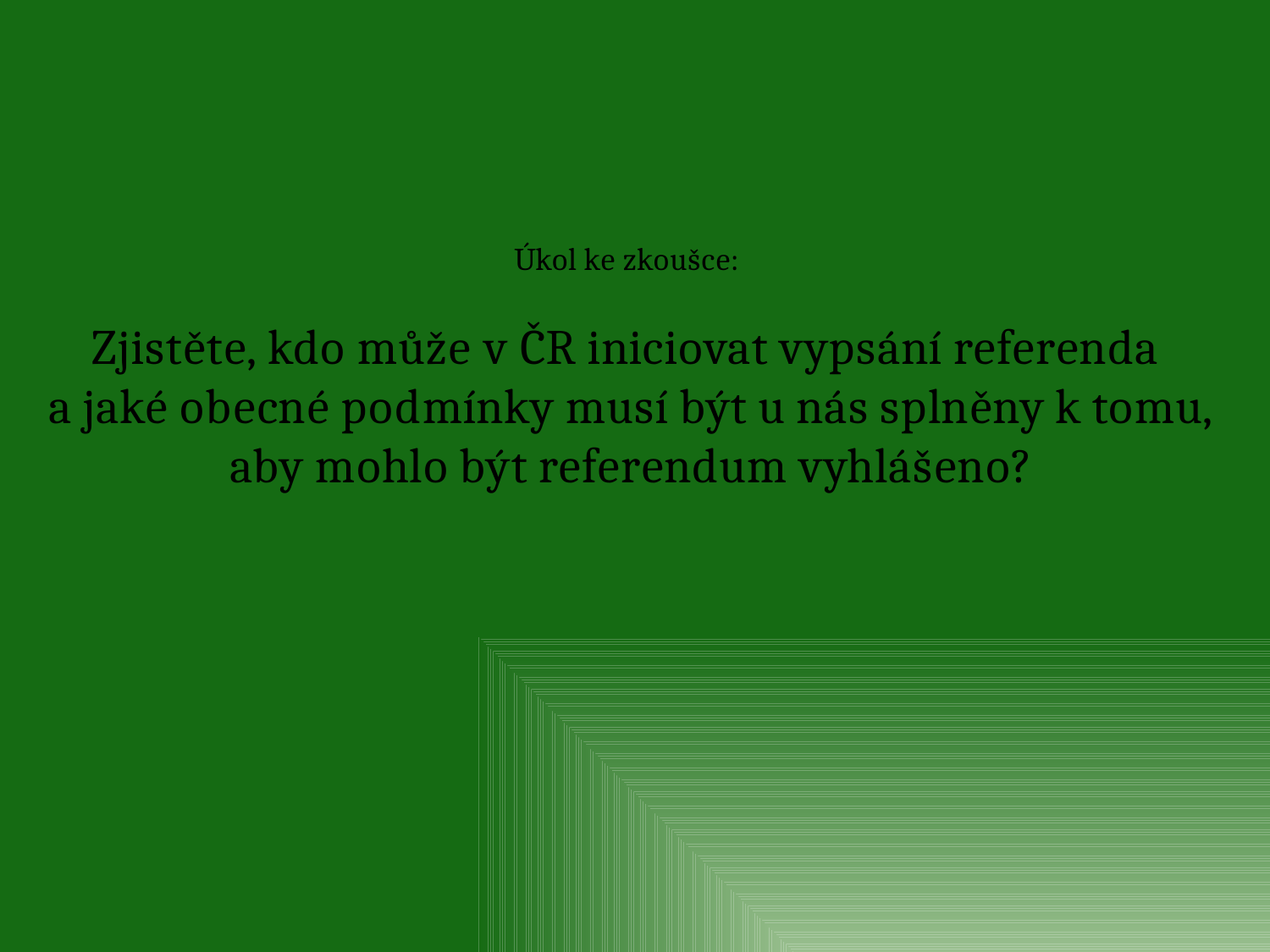

Úkol ke zkoušce:

Zjistěte, kdo může v ČR iniciovat vypsání referenda
a jaké obecné podmínky musí být u nás splněny k tomu,
aby mohlo být referendum vyhlášeno?